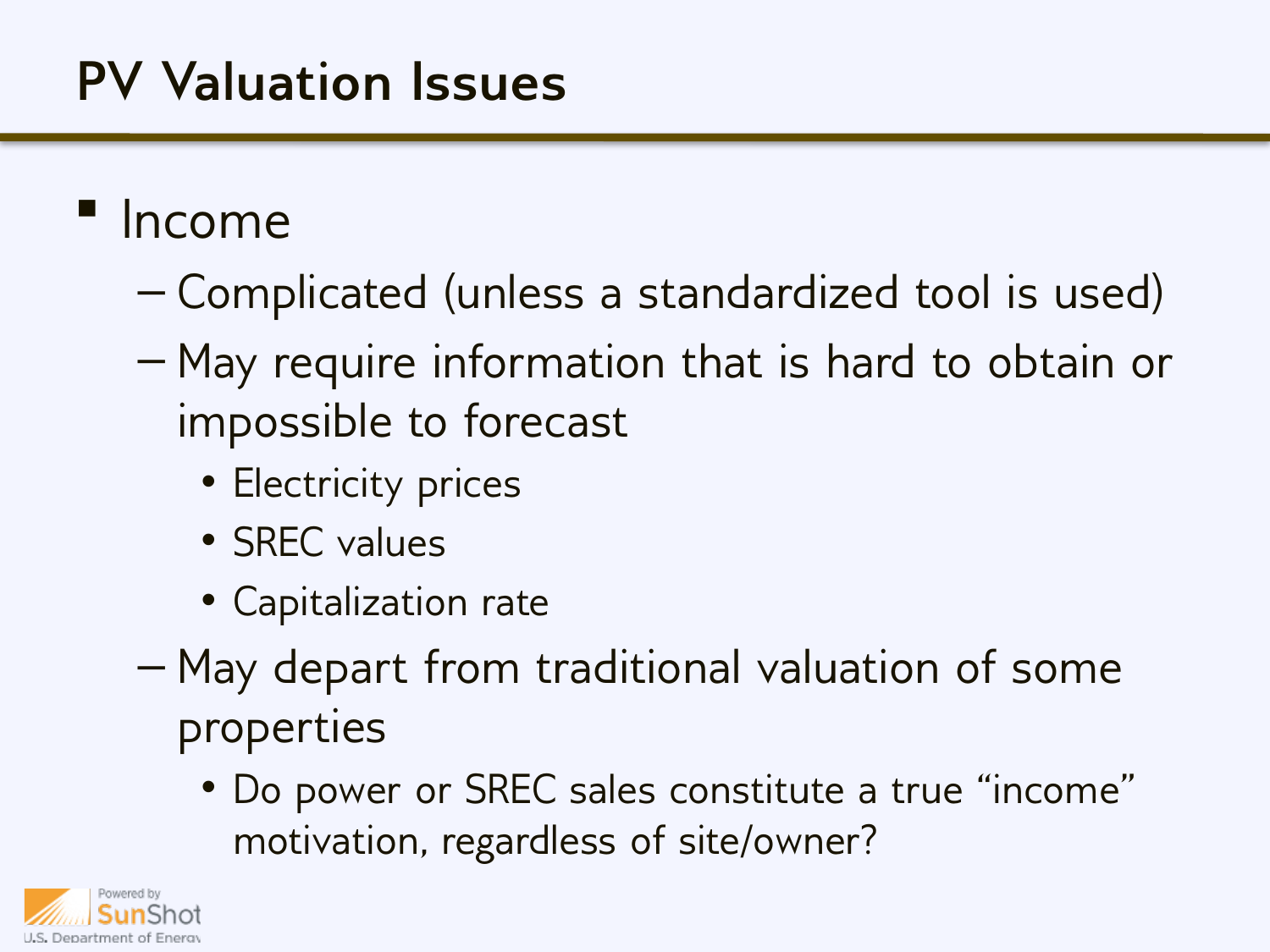

# PV Valuation Issues
Income
Complicated (unless a standardized tool is used)
May require information that is hard to obtain or impossible to forecast
Electricity prices
SREC values
Capitalization rate
May depart from traditional valuation of some properties
Do power or SREC sales constitute a true “income” motivation, regardless of site/owner?